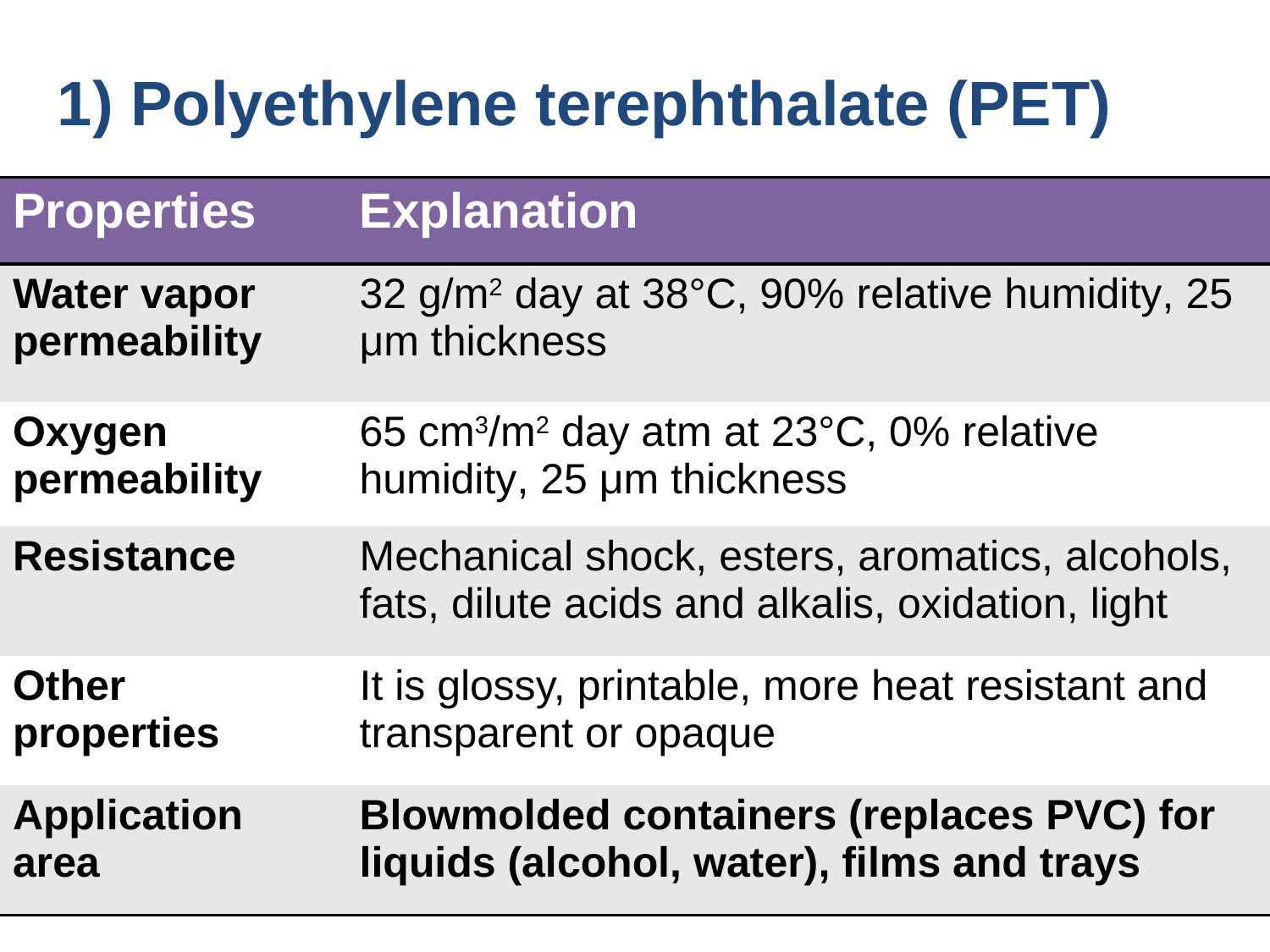

# 1) Polyethylene terephthalate (PET)
8
| Properties | Explanation |
| --- | --- |
| Water vapor permeability | 32 g/m2 day at 38°C, 90% relative humidity, 25 μm thickness |
| Oxygen permeability | 65 cm3/m2 day atm at 23°C, 0% relative humidity, 25 μm thickness |
| Resistance | Mechanical shock, esters, aromatics, alcohols, fats, dilute acids and alkalis, oxidation, light |
| Other properties | It is glossy, printable, more heat resistant and transparent or opaque |
| Application area | Blowmolded containers (replaces PVC) for liquids (alcohol, water), films and trays |

FDE 216-FP
4/14/2020